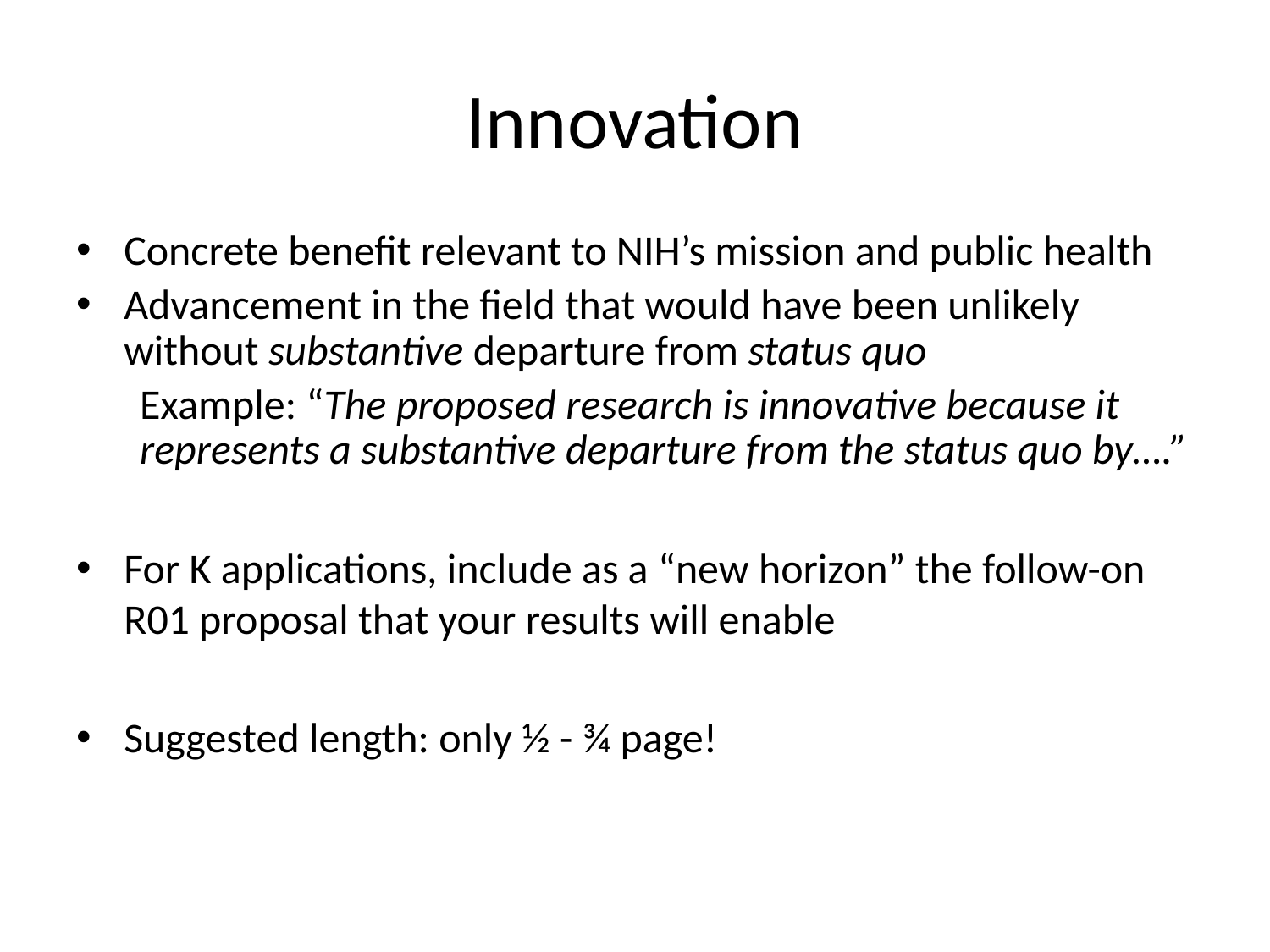

# Innovation
Concrete benefit relevant to NIH’s mission and public health
Advancement in the field that would have been unlikely without substantive departure from status quo
Example: “The proposed research is innovative because it represents a substantive departure from the status quo by….”

For K applications, include as a “new horizon” the follow-on R01 proposal that your results will enable

Suggested length: only ½ - ¾ page!